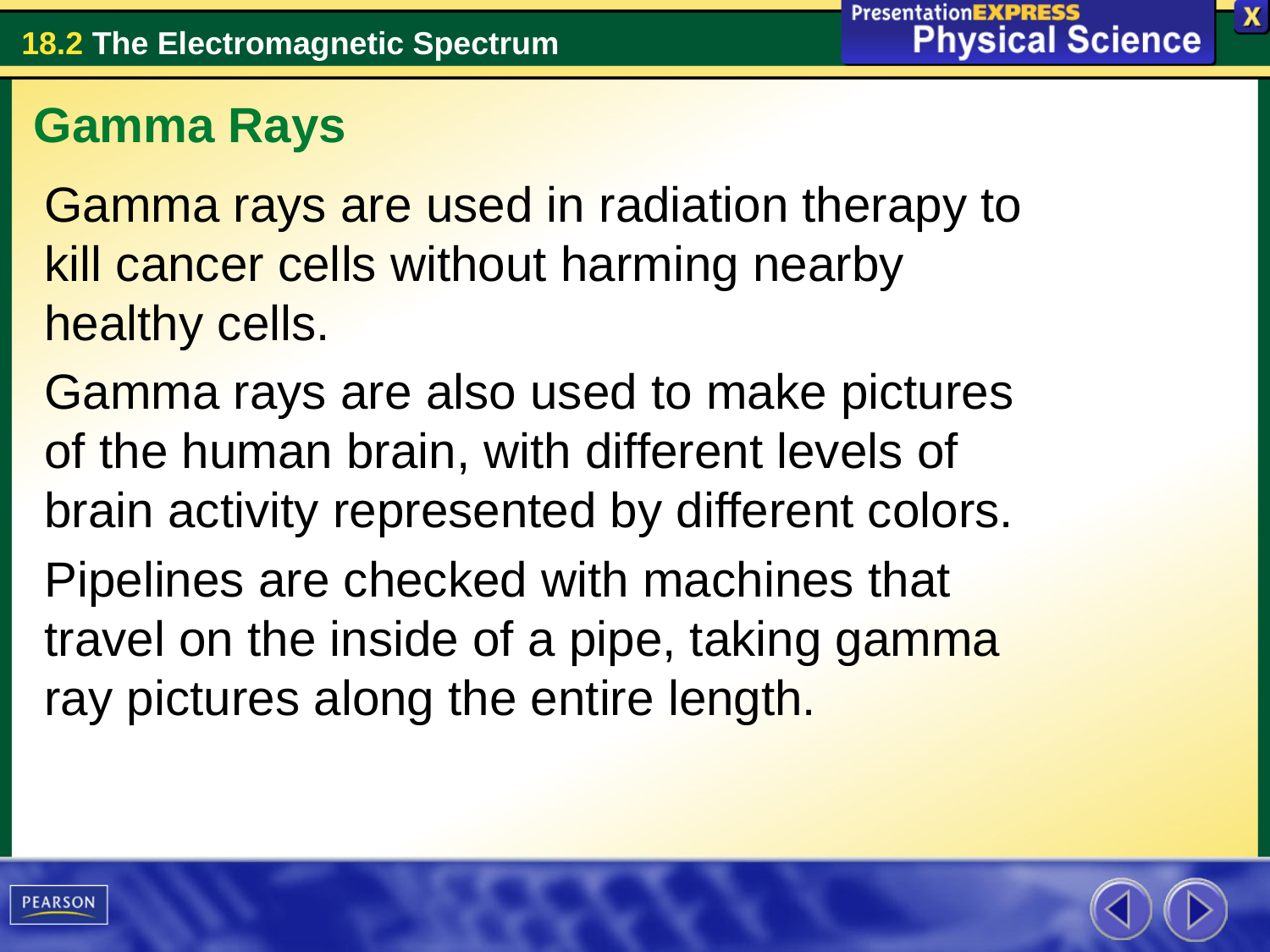

Gamma Rays
Gamma rays are used in radiation therapy to kill cancer cells without harming nearby healthy cells.
Gamma rays are also used to make pictures of the human brain, with different levels of brain activity represented by different colors.
Pipelines are checked with machines that travel on the inside of a pipe, taking gamma ray pictures along the entire length.